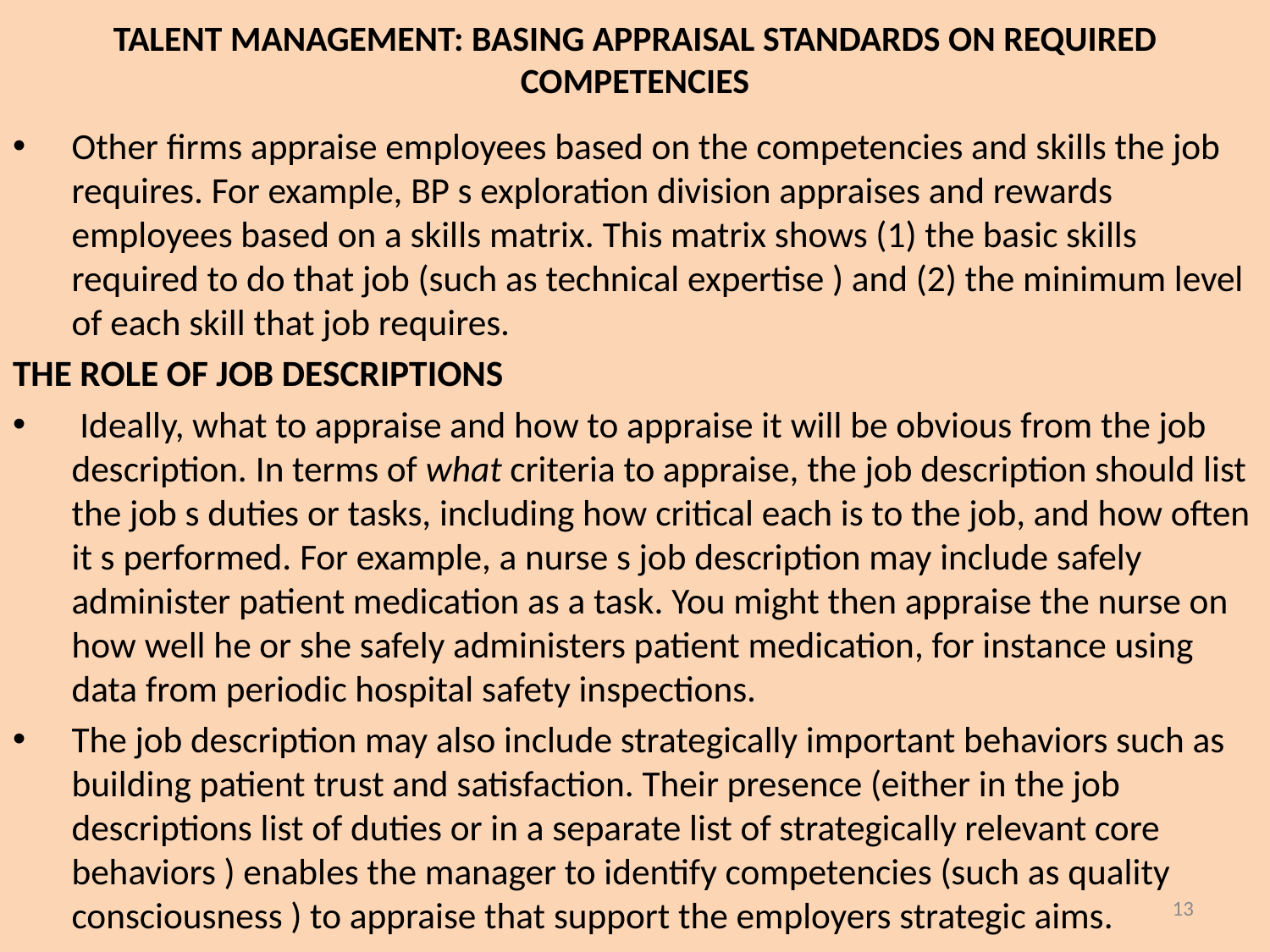

# TALENT MANAGEMENT: BASING APPRAISAL STANDARDS ON REQUIRED COMPETENCIES
Other firms appraise employees based on the competencies and skills the job requires. For example, BP s exploration division appraises and rewards employees based on a skills matrix. This matrix shows (1) the basic skills required to do that job (such as technical expertise ) and (2) the minimum level of each skill that job requires.
THE ROLE OF JOB DESCRIPTIONS
 Ideally, what to appraise and how to appraise it will be obvious from the job description. In terms of what criteria to appraise, the job description should list the job s duties or tasks, including how critical each is to the job, and how often it s performed. For example, a nurse s job description may include safely administer patient medication as a task. You might then appraise the nurse on how well he or she safely administers patient medication, for instance using data from periodic hospital safety inspections.
The job description may also include strategically important behaviors such as building patient trust and satisfaction. Their presence (either in the job descriptions list of duties or in a separate list of strategically relevant core behaviors ) enables the manager to identify competencies (such as quality consciousness ) to appraise that support the employers strategic aims.
13